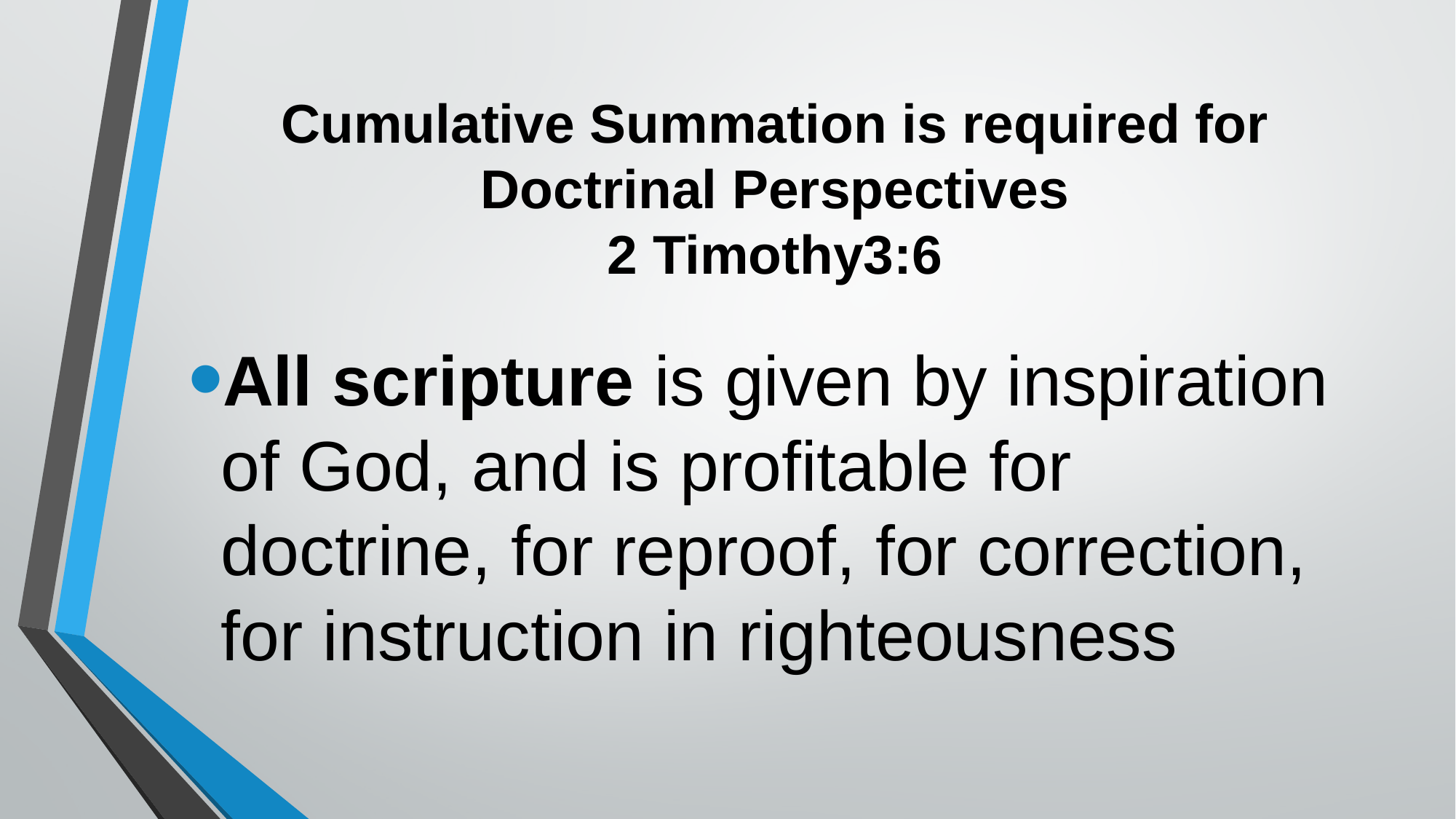

# Cumulative Summation is required for Doctrinal Perspectives 2 Timothy3:6
All scripture is given by inspiration of God, and is profitable for doctrine, for reproof, for correction, for instruction in righteousness